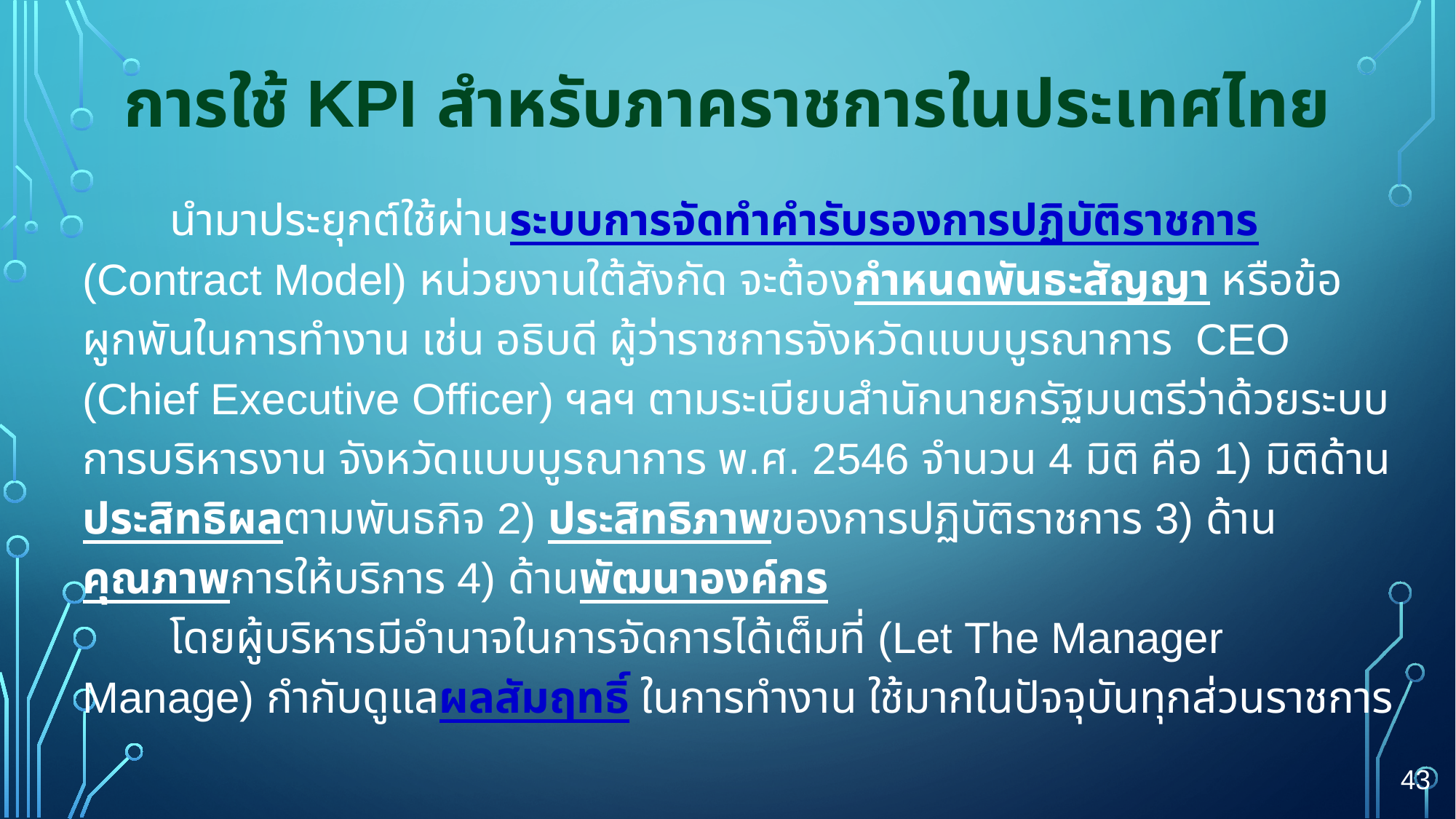

# การใช้ KPI สำหรับภาคราชการในประเทศไทย
	นำมาประยุกต์ใช้ผ่านระบบการจัดทำคำรับรองการปฏิบัติราชการ (Contract Model) หน่วยงานใต้สังกัด จะต้องกำหนดพันธะสัญญา หรือข้อผูกพันในการทำงาน เช่น อธิบดี ผู้ว่าราชการจังหวัดแบบบูรณาการ  CEO (Chief Executive Officer) ฯลฯ ตามระเบียบสำนักนายกรัฐมนตรีว่าด้วยระบบการบริหารงาน จังหวัดแบบบูรณาการ พ.ศ. 2546 จำนวน 4 มิติ คือ 1) มิติด้านประสิทธิผลตามพันธกิจ 2) ประสิทธิภาพของการปฏิบัติราชการ 3) ด้านคุณภาพการให้บริการ 4) ด้านพัฒนาองค์กร
	โดยผู้บริหารมีอำนาจในการจัดการได้เต็มที่ (Let The Manager Manage) กำกับดูแลผลสัมฤทธิ์ ในการทำงาน ใช้มากในปัจจุบันทุกส่วนราชการ
43